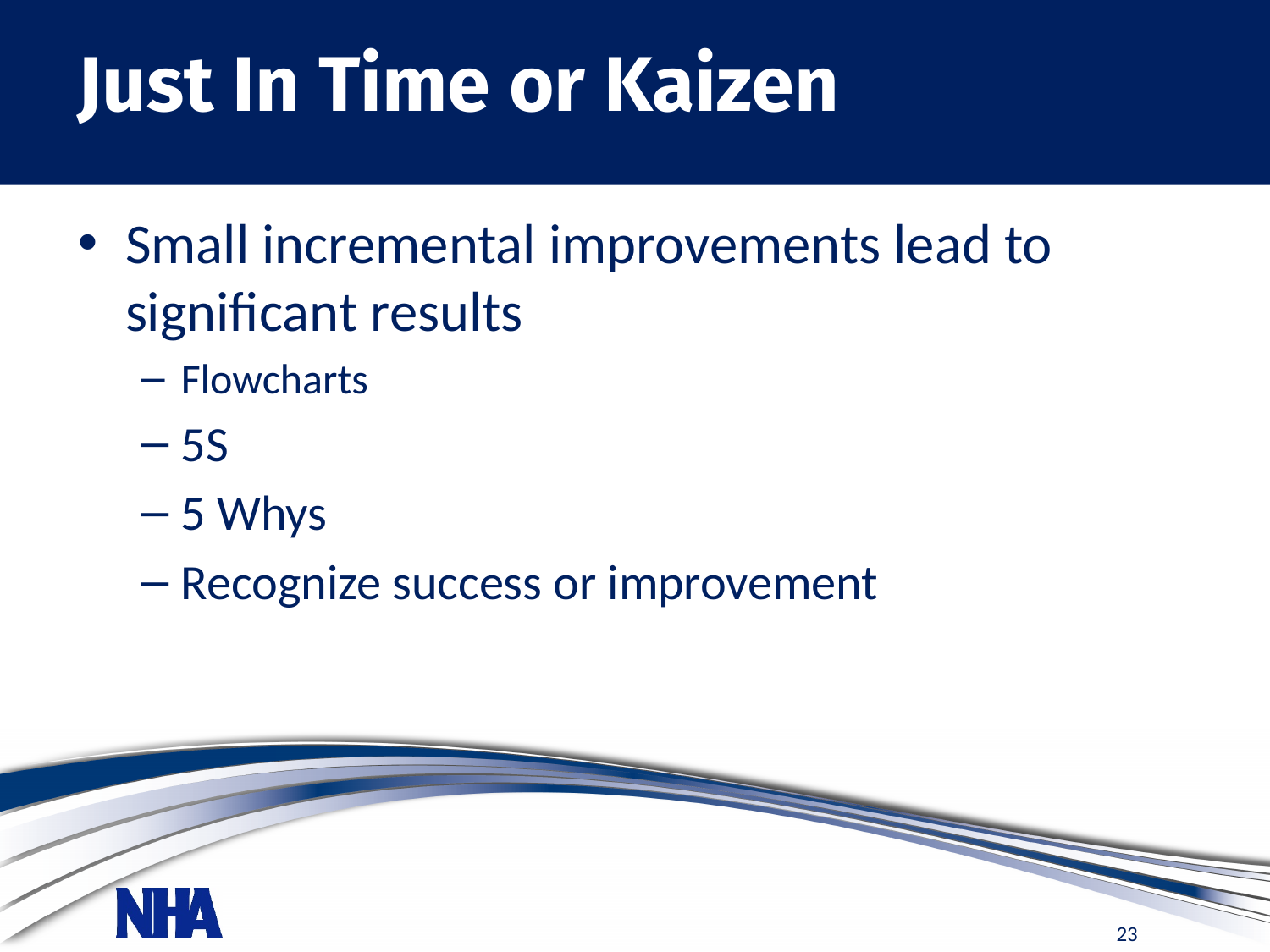

# Just In Time or Kaizen

Small incremental improvements lead to significant results
Flowcharts
5S
5 Whys
Recognize success or improvement